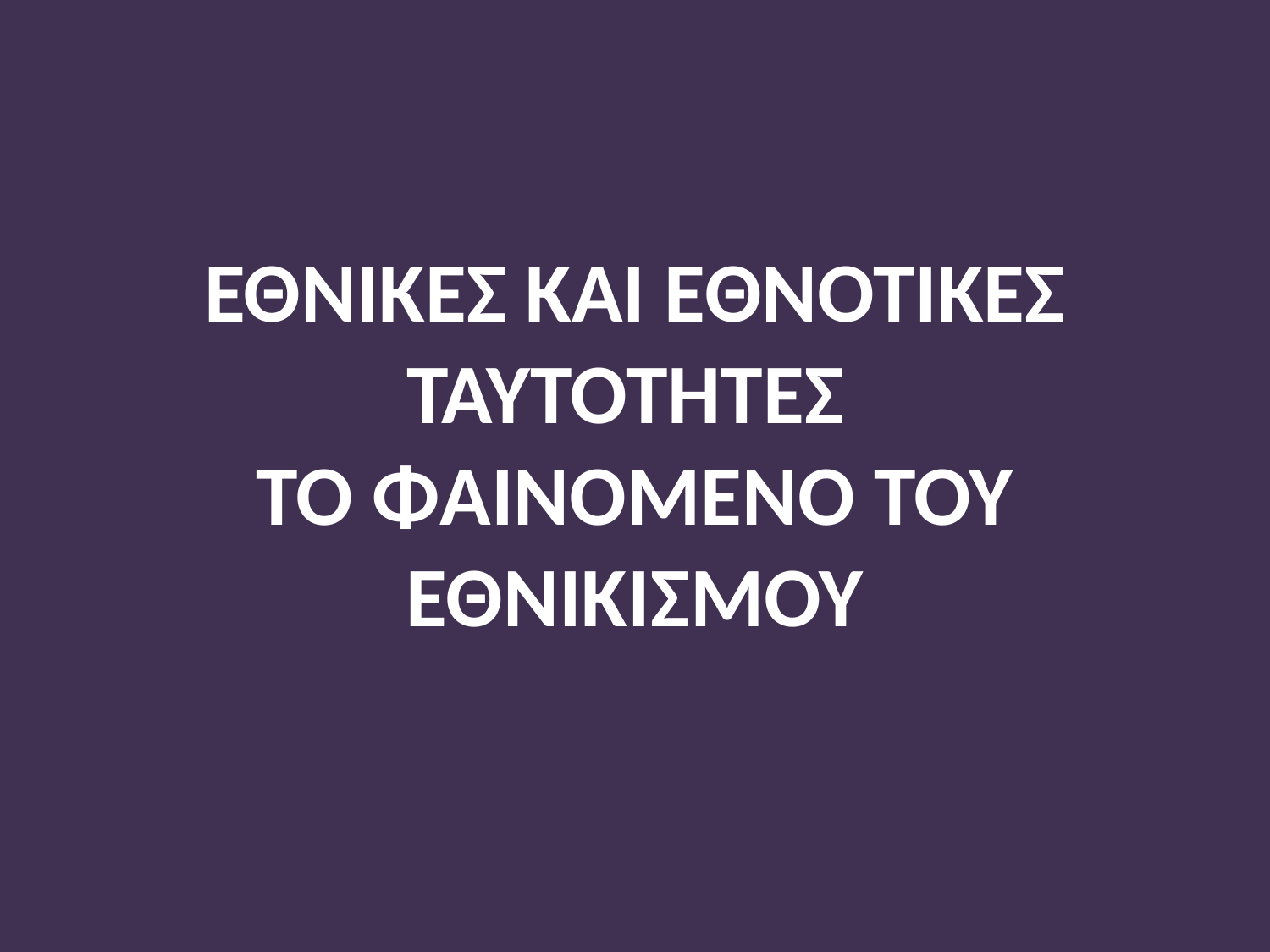

# ΕΘΝΙΚΕΣ ΚΑΙ ΕΘΝΟΤΙΚΕΣ ΤΑΥΤΟΤΗΤΕΣ ΤΟ ΦΑΙΝΟΜΕΝΟ ΤΟΥ ΕΘΝΙΚΙΣΜΟΥ